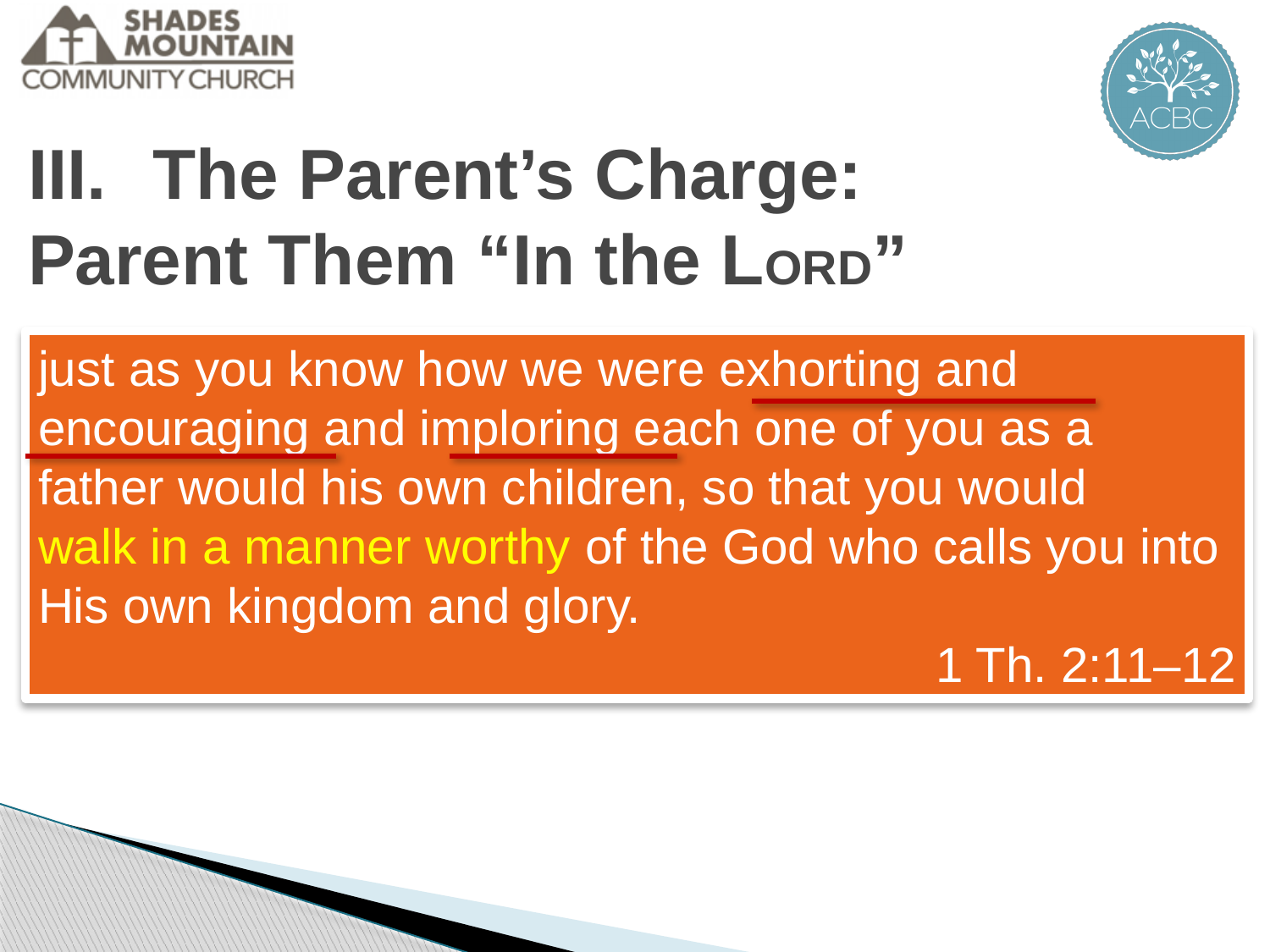

III.	The Parent’s Charge:
Parent Them “In the LORD”
just as you know how we were exhorting and encouraging and imploring each one of you as a
father would his own children, so that you would
walk in a manner worthy of the God who calls you into His own kingdom and glory.
1 Th. 2:11–12